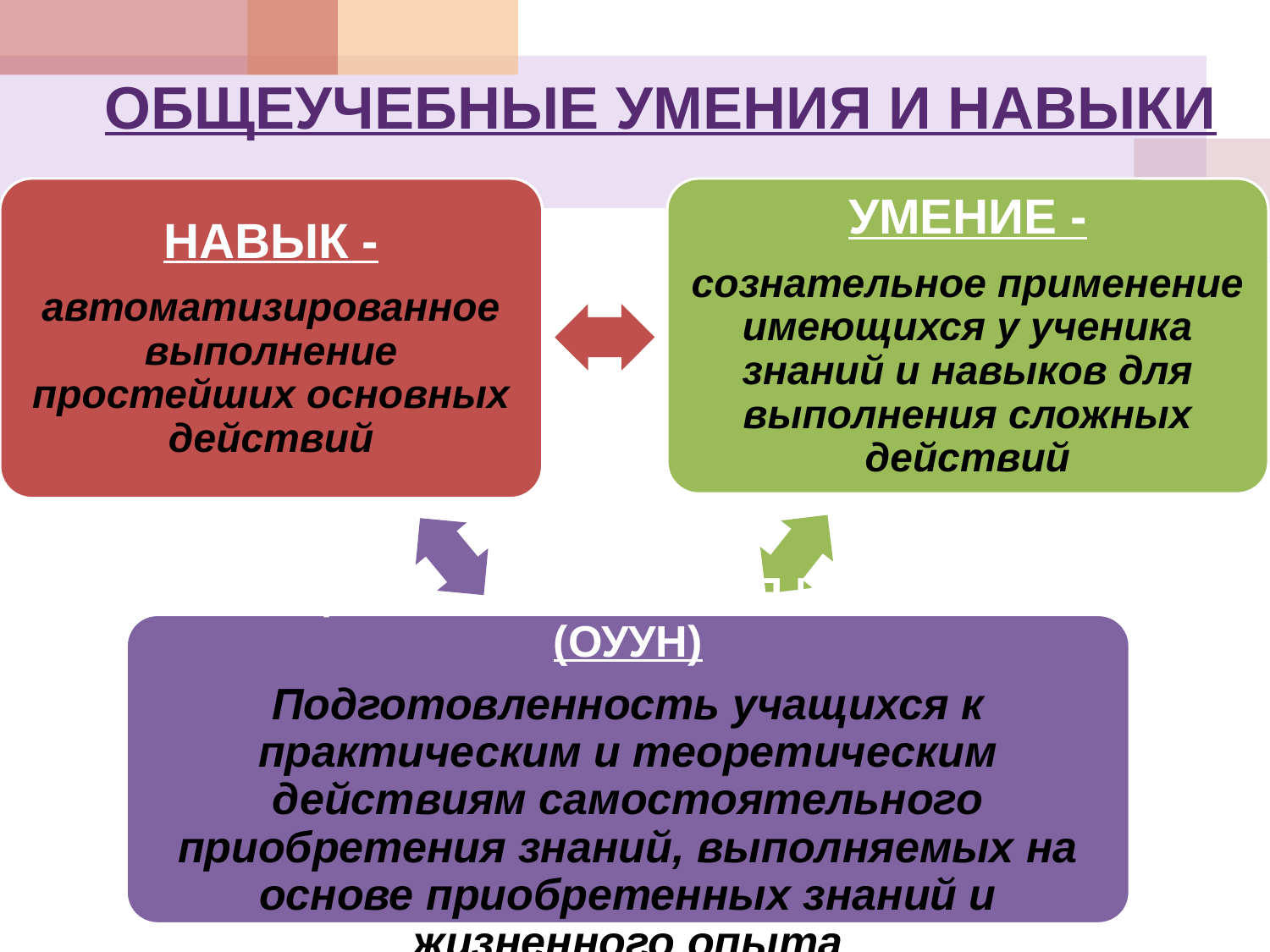

# ОБЩЕУЧЕБНЫЕ УМЕНИЯ И НАВЫКИ
НАВЫК -
автоматизированное выполнение простейших основных действий

УМЕНИЕ -
сознательное применение имеющихся у ученика знаний и навыков для выполнения сложных действий

ОБЩЕУЧЕБНЫЕ УМЕНИЯ И НАВЫКИ (ОУУН)
Подготовленность учащихся к практическим и теоретическим действиям самостоятельного приобретения знаний, выполняемых на основе приобретенных знаний и жизненного опыта